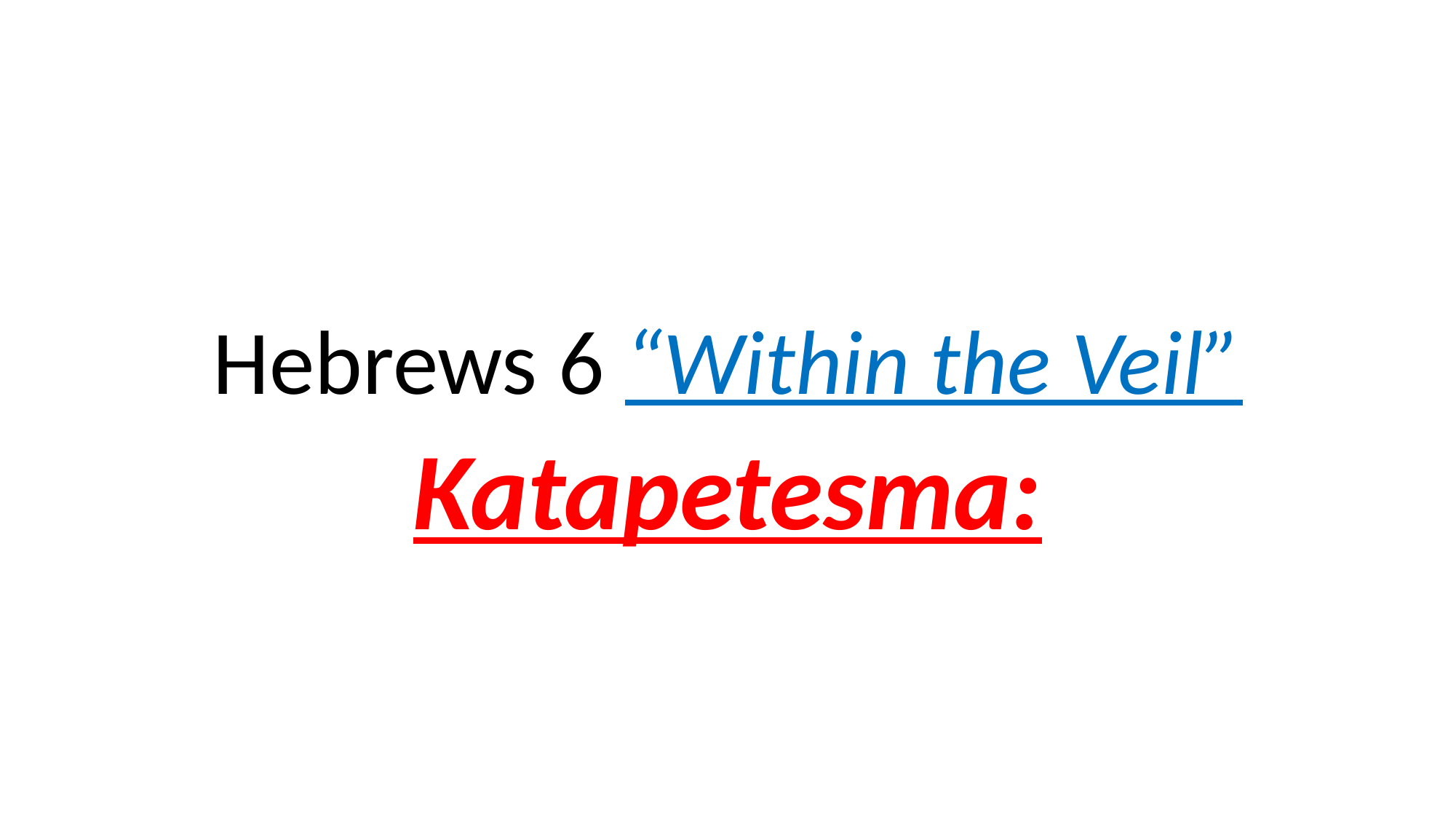

# Hebrews 6 “Within the Veil”
Katapetesma: